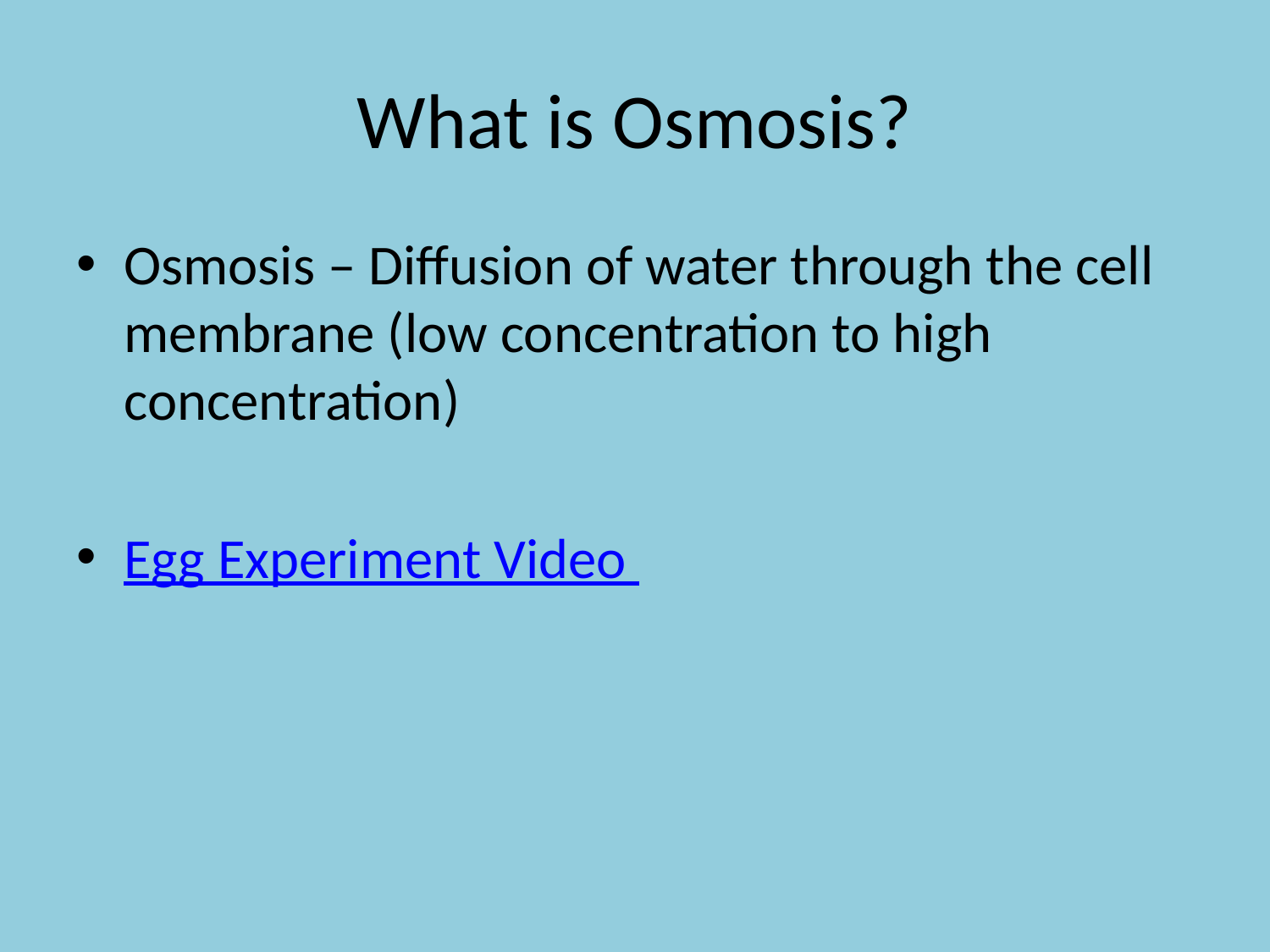

# What is Osmosis?
Osmosis – Diffusion of water through the cell membrane (low concentration to high concentration)

Egg Experiment Video